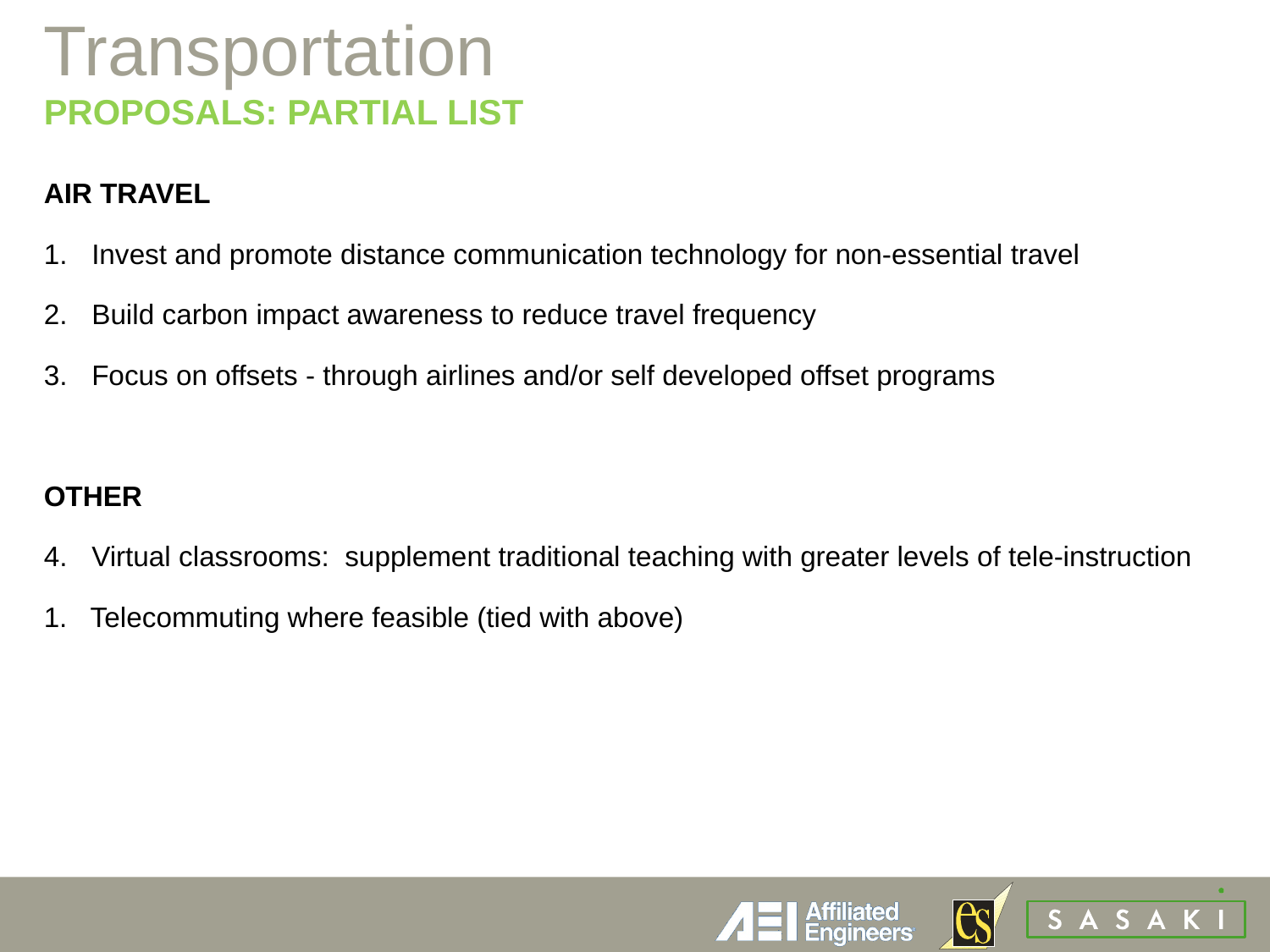

# Transportation PROPOSALS: PARTIAL LIST
AIR TRAVEL
Invest and promote distance communication technology for non-essential travel
Build carbon impact awareness to reduce travel frequency
Focus on offsets - through airlines and/or self developed offset programs

OTHER
Virtual classrooms:  supplement traditional teaching with greater levels of tele-instruction
1.   Telecommuting where feasible (tied with above)